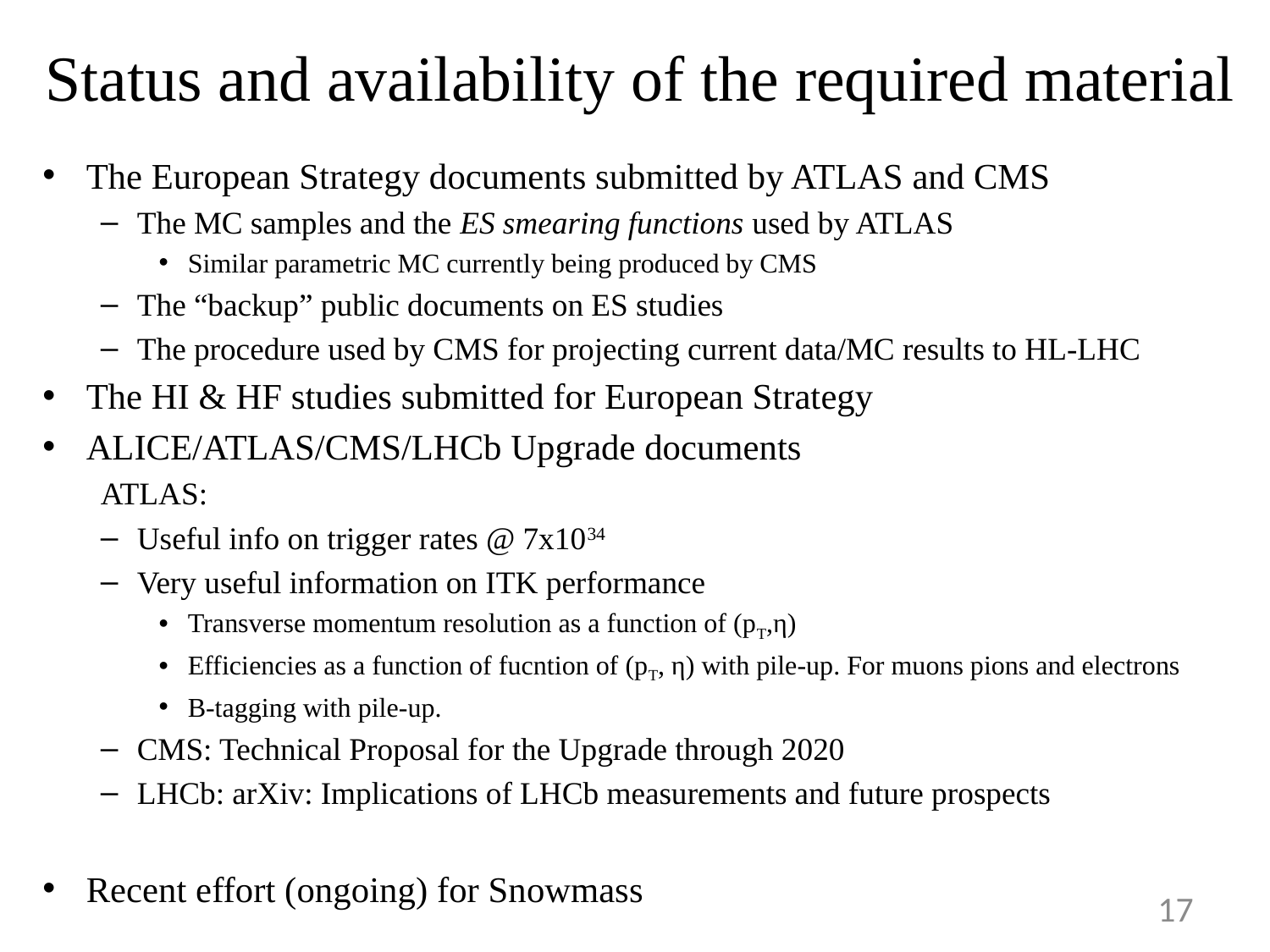

# Status and availability of the required material
The European Strategy documents submitted by ATLAS and CMS
The MC samples and the ES smearing functions used by ATLAS
Similar parametric MC currently being produced by CMS
The “backup” public documents on ES studies
The procedure used by CMS for projecting current data/MC results to HL-LHC
The HI & HF studies submitted for European Strategy
ALICE/ATLAS/CMS/LHCb Upgrade documents
	ATLAS:
Useful info on trigger rates @ 7x1034
Very useful information on ITK performance
Transverse momentum resolution as a function of (pT,η)
Efficiencies as a function of fucntion of (pT, η) with pile-up. For muons pions and electrons
B-tagging with pile-up.
CMS: Technical Proposal for the Upgrade through 2020
LHCb: arXiv: Implications of LHCb measurements and future prospects

Recent effort (ongoing) for Snowmass
17